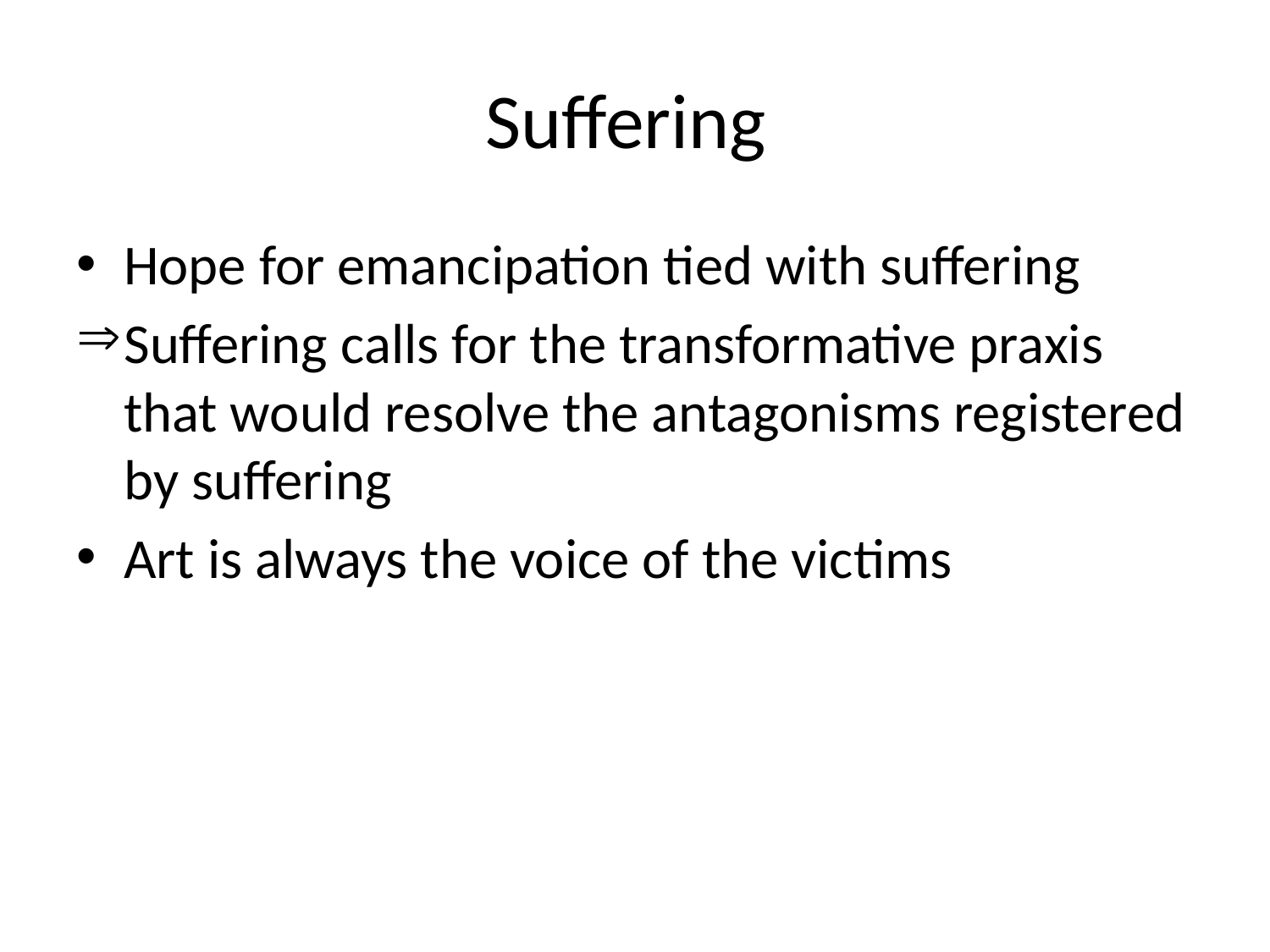

# Suffering
Hope for emancipation tied with suffering
Suffering calls for the transformative praxis that would resolve the antagonisms registered by suffering
Art is always the voice of the victims